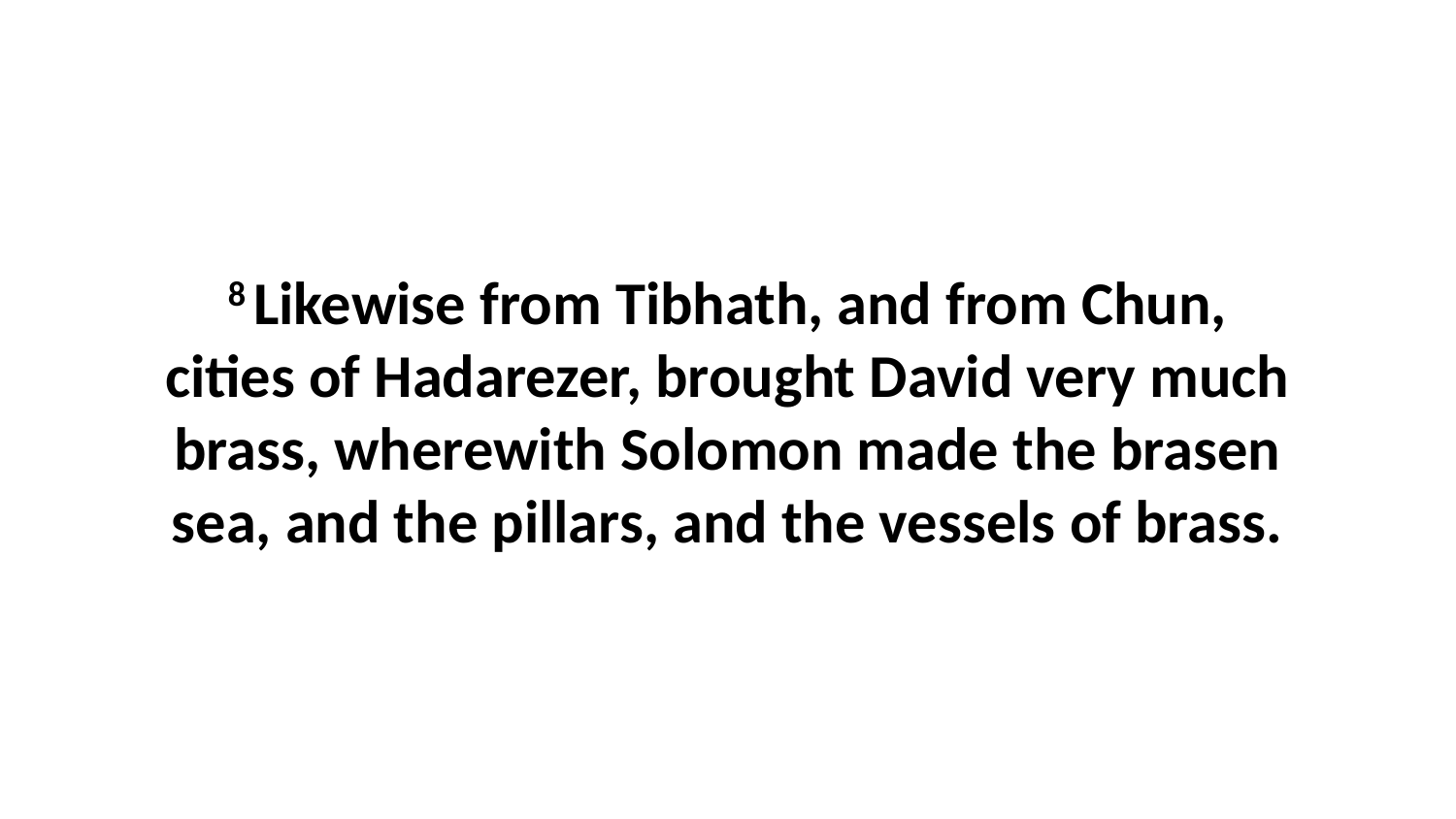

8 Likewise from Tibhath, and from Chun, cities of Hadarezer, brought David very much brass, wherewith Solomon made the brasen sea, and the pillars, and the vessels of brass.